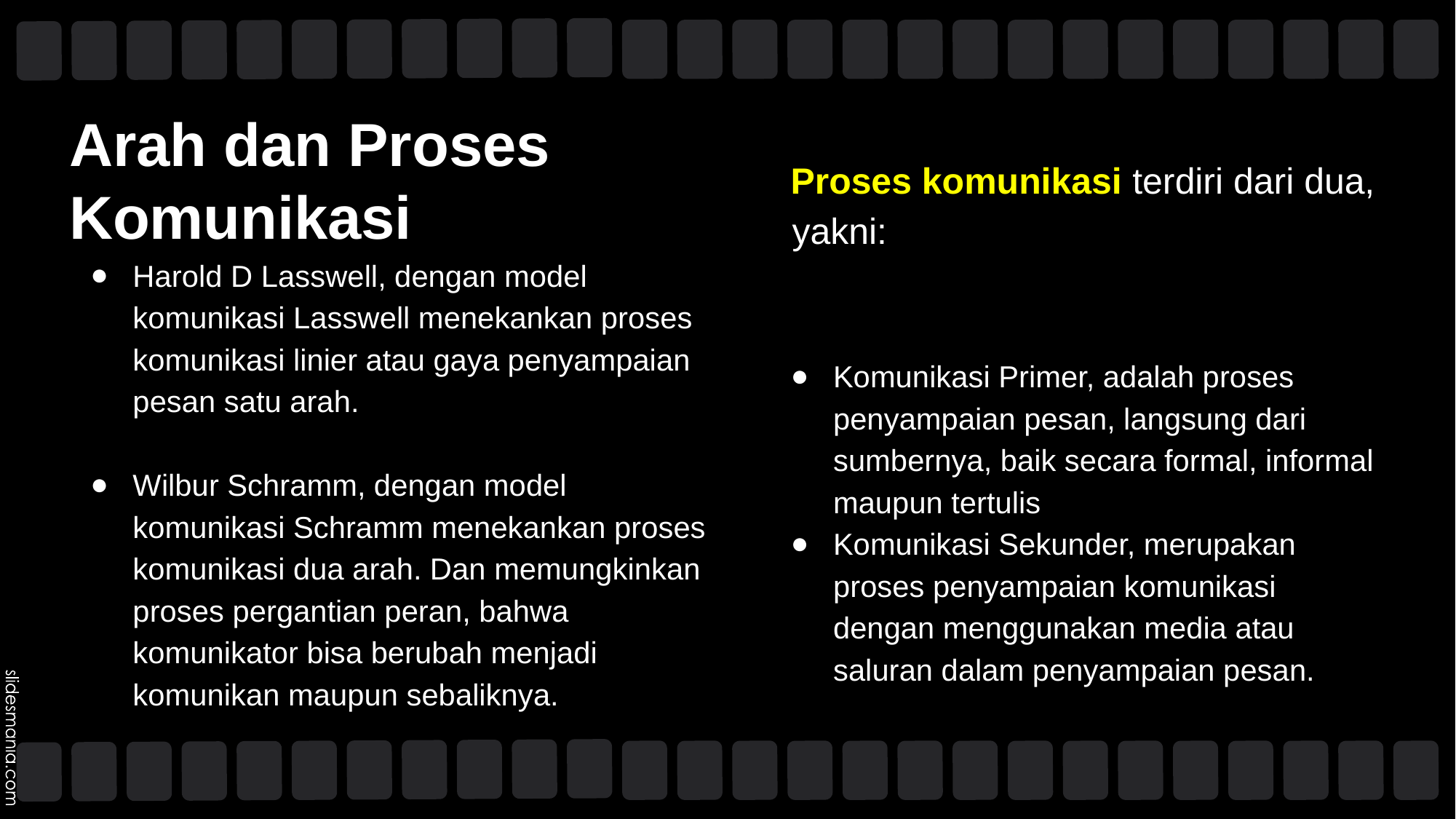

# Arah dan Proses Komunikasi
Proses komunikasi terdiri dari dua, yakni:

Komunikasi Primer, adalah proses penyampaian pesan, langsung dari sumbernya, baik secara formal, informal maupun tertulis
Komunikasi Sekunder, merupakan proses penyampaian komunikasi dengan menggunakan media atau saluran dalam penyampaian pesan.
Harold D Lasswell, dengan model komunikasi Lasswell menekankan proses komunikasi linier atau gaya penyampaian pesan satu arah.

Wilbur Schramm, dengan model komunikasi Schramm menekankan proses komunikasi dua arah. Dan memungkinkan proses pergantian peran, bahwa komunikator bisa berubah menjadi komunikan maupun sebaliknya.